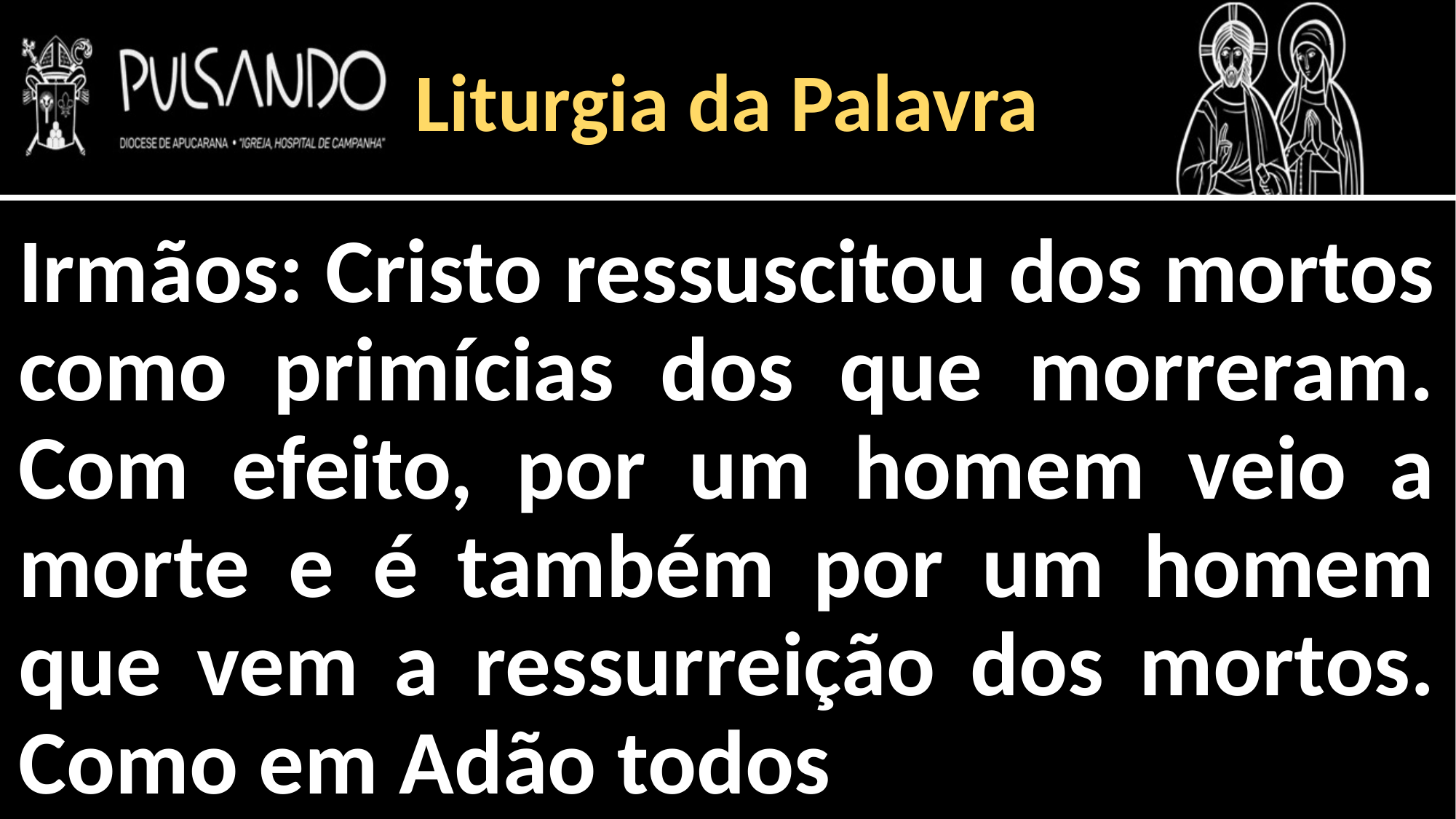

Liturgia da Palavra
Irmãos: Cristo ressuscitou dos mortos como primícias dos que morreram. Com efeito, por um homem veio a morte e é também por um homem que vem a ressurreição dos mortos. Como em Adão todos